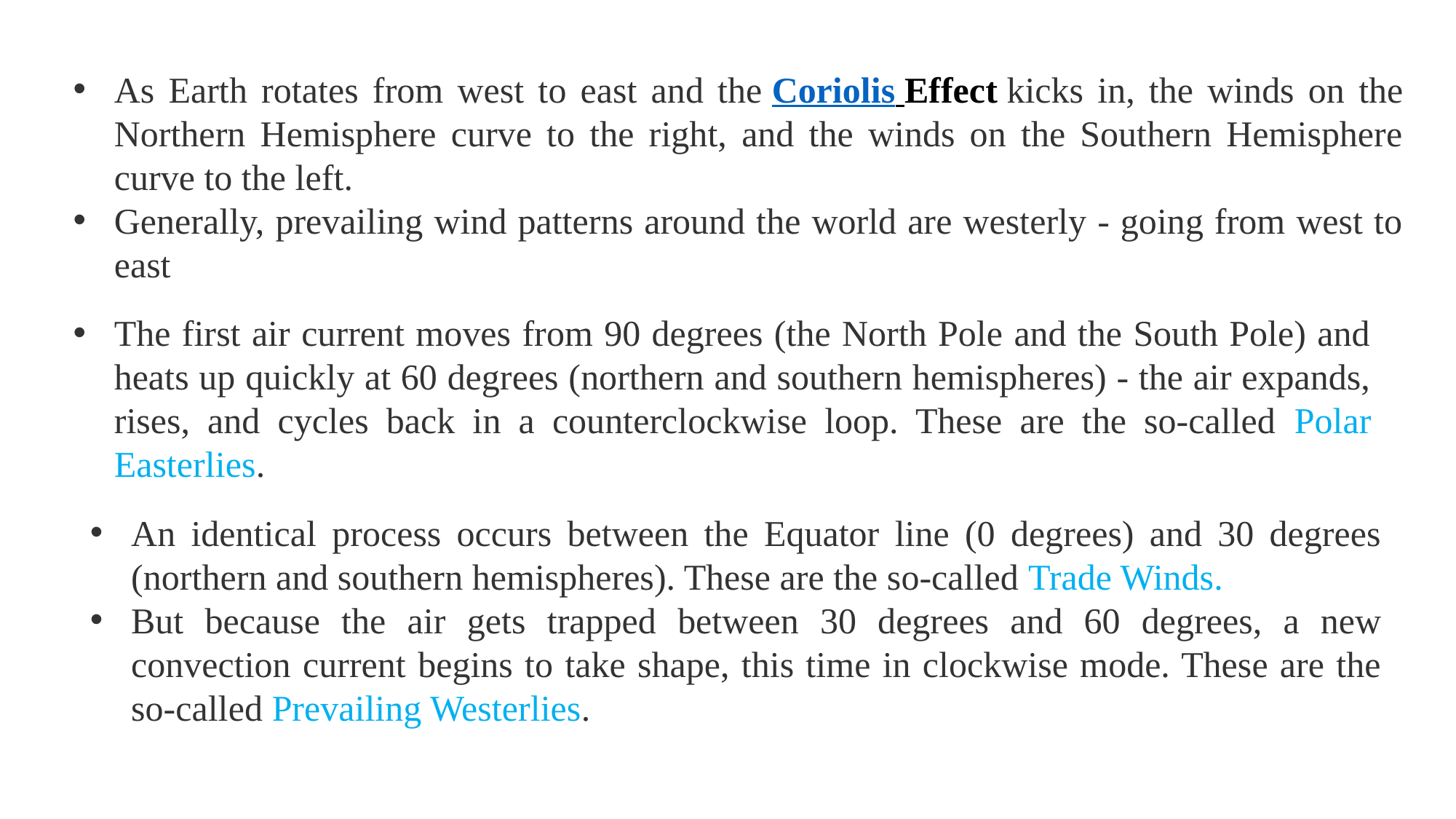

As Earth rotates from west to east and the Coriolis Effect kicks in, the winds on the Northern Hemisphere curve to the right, and the winds on the Southern Hemisphere curve to the left.
Generally, prevailing wind patterns around the world are westerly - going from west to east
The first air current moves from 90 degrees (the North Pole and the South Pole) and heats up quickly at 60 degrees (northern and southern hemispheres) - the air expands, rises, and cycles back in a counterclockwise loop. These are the so-called Polar Easterlies.
An identical process occurs between the Equator line (0 degrees) and 30 degrees (northern and southern hemispheres). These are the so-called Trade Winds.
But because the air gets trapped between 30 degrees and 60 degrees, a new convection current begins to take shape, this time in clockwise mode. These are the so-called Prevailing Westerlies.